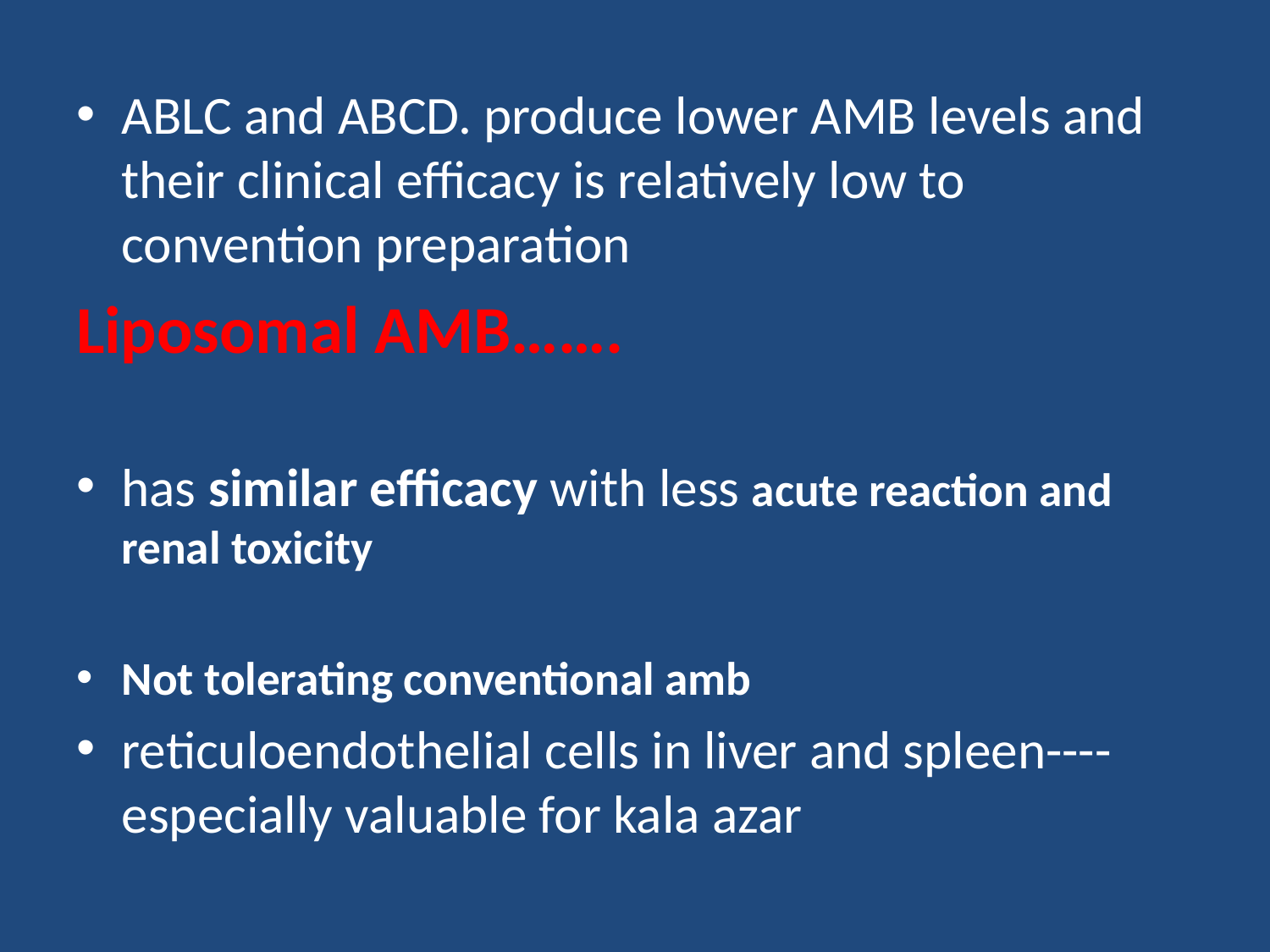

ABLC and ABCD. produce lower AMB levels and their clinical efficacy is relatively low to convention preparation
Liposomal AMB…….

has similar efficacy with less acute reaction and renal toxicity

Not tolerating conventional amb
reticuloendothelial cells in liver and spleen----especially valuable for kala azar